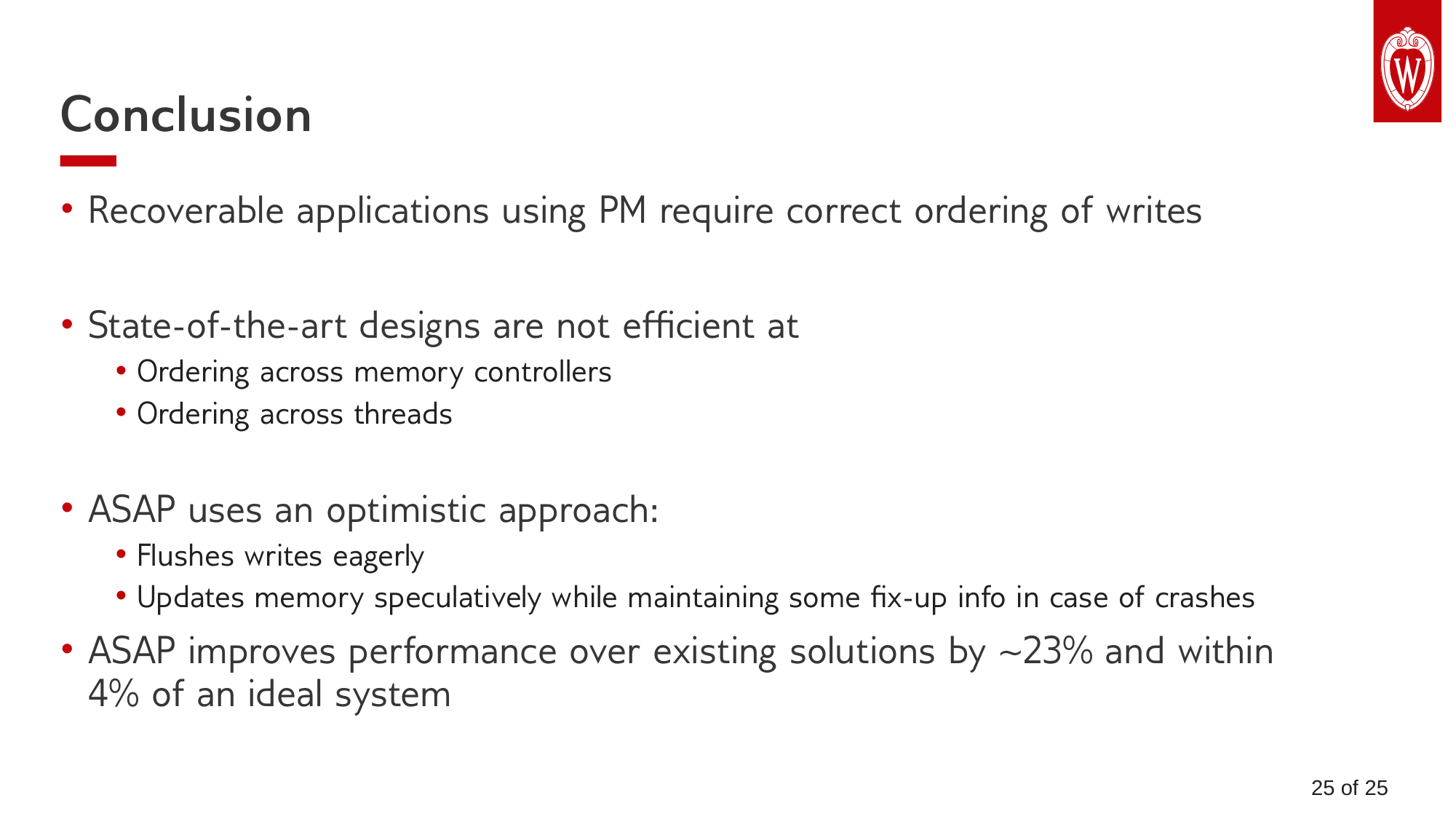

Conclusion
Recoverable applications using PM require correct ordering of writes

State-of-the-art designs are not efficient at
Ordering across memory controllers
Ordering across threads

ASAP uses an optimistic approach:
Flushes writes eagerly
Updates memory speculatively while maintaining some fix-up info in case of crashes
ASAP improves performance over existing solutions by ~23% and within 4% of an ideal system